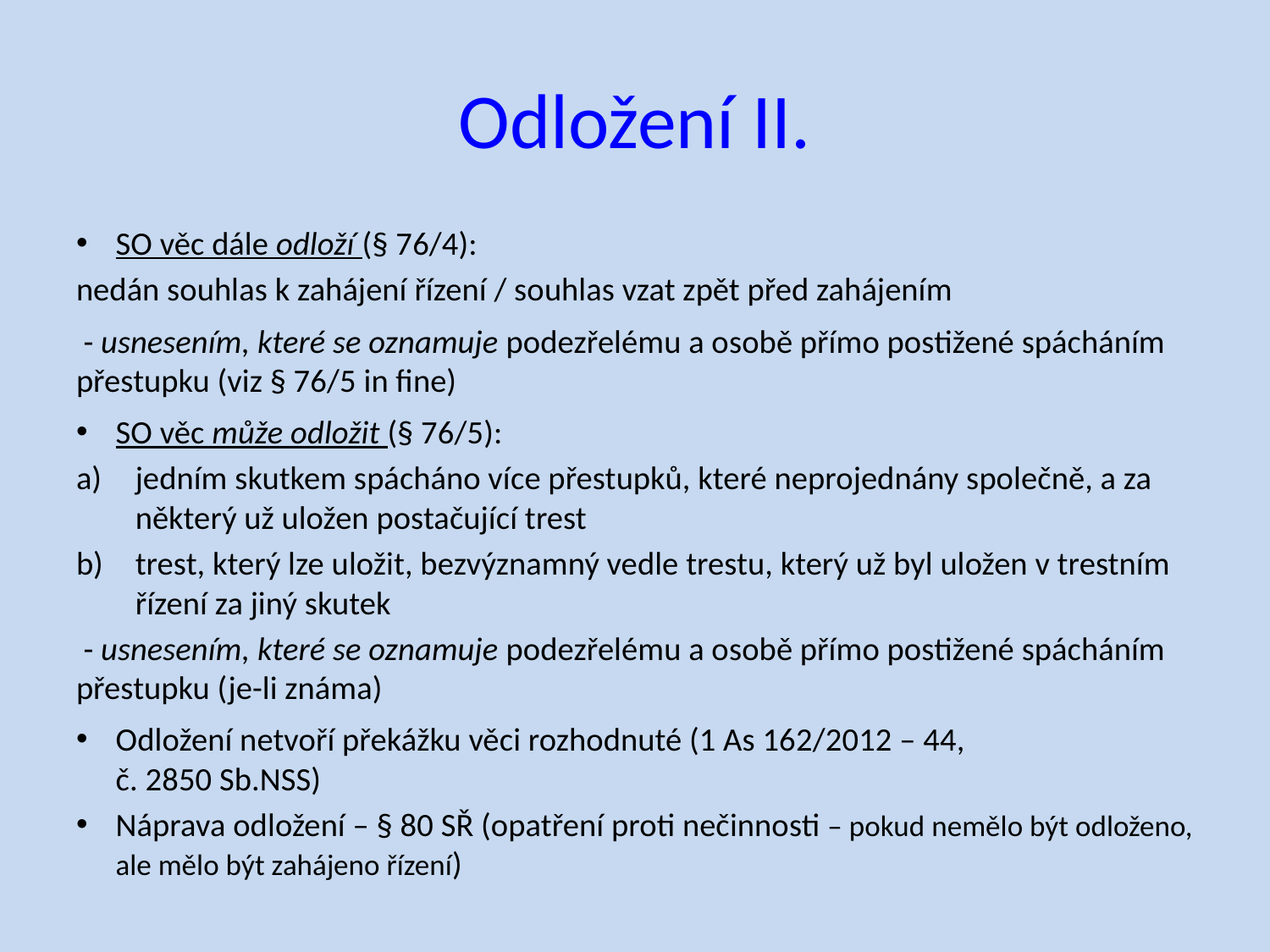

# Odložení II.
SO věc dále odloží (§ 76/4):
nedán souhlas k zahájení řízení / souhlas vzat zpět před zahájením
 - usnesením, které se oznamuje podezřelému a osobě přímo postižené spácháním přestupku (viz § 76/5 in fine)
SO věc může odložit (§ 76/5):
jedním skutkem spácháno více přestupků, které neprojednány společně, a za některý už uložen postačující trest
trest, který lze uložit, bezvýznamný vedle trestu, který už byl uložen v trestním řízení za jiný skutek
 - usnesením, které se oznamuje podezřelému a osobě přímo postižené spácháním přestupku (je-li známa)
Odložení netvoří překážku věci rozhodnuté (1 As 162/2012 – 44,
č. 2850 Sb.NSS)
Náprava odložení – § 80 SŘ (opatření proti nečinnosti – pokud nemělo být odloženo, ale mělo být zahájeno řízení)